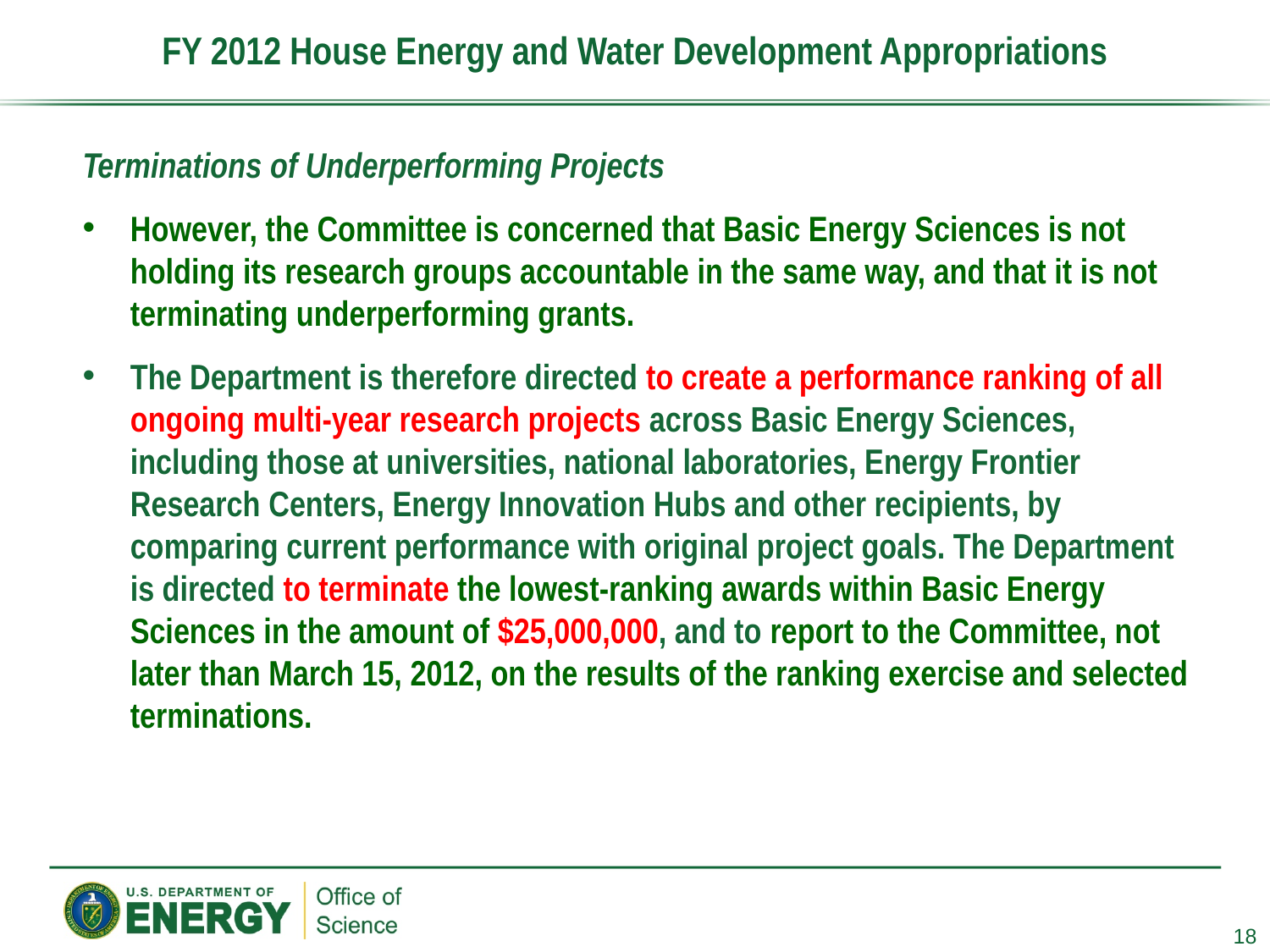

# FY 2012 House Energy and Water Development Appropriations
Terminations of Underperforming Projects
However, the Committee is concerned that Basic Energy Sciences is not holding its research groups accountable in the same way, and that it is not terminating underperforming grants.
The Department is therefore directed to create a performance ranking of all ongoing multi-year research projects across Basic Energy Sciences, including those at universities, national laboratories, Energy Frontier Research Centers, Energy Innovation Hubs and other recipients, by comparing current performance with original project goals. The Department is directed to terminate the lowest-ranking awards within Basic Energy Sciences in the amount of $25,000,000, and to report to the Committee, not later than March 15, 2012, on the results of the ranking exercise and selected terminations.

18